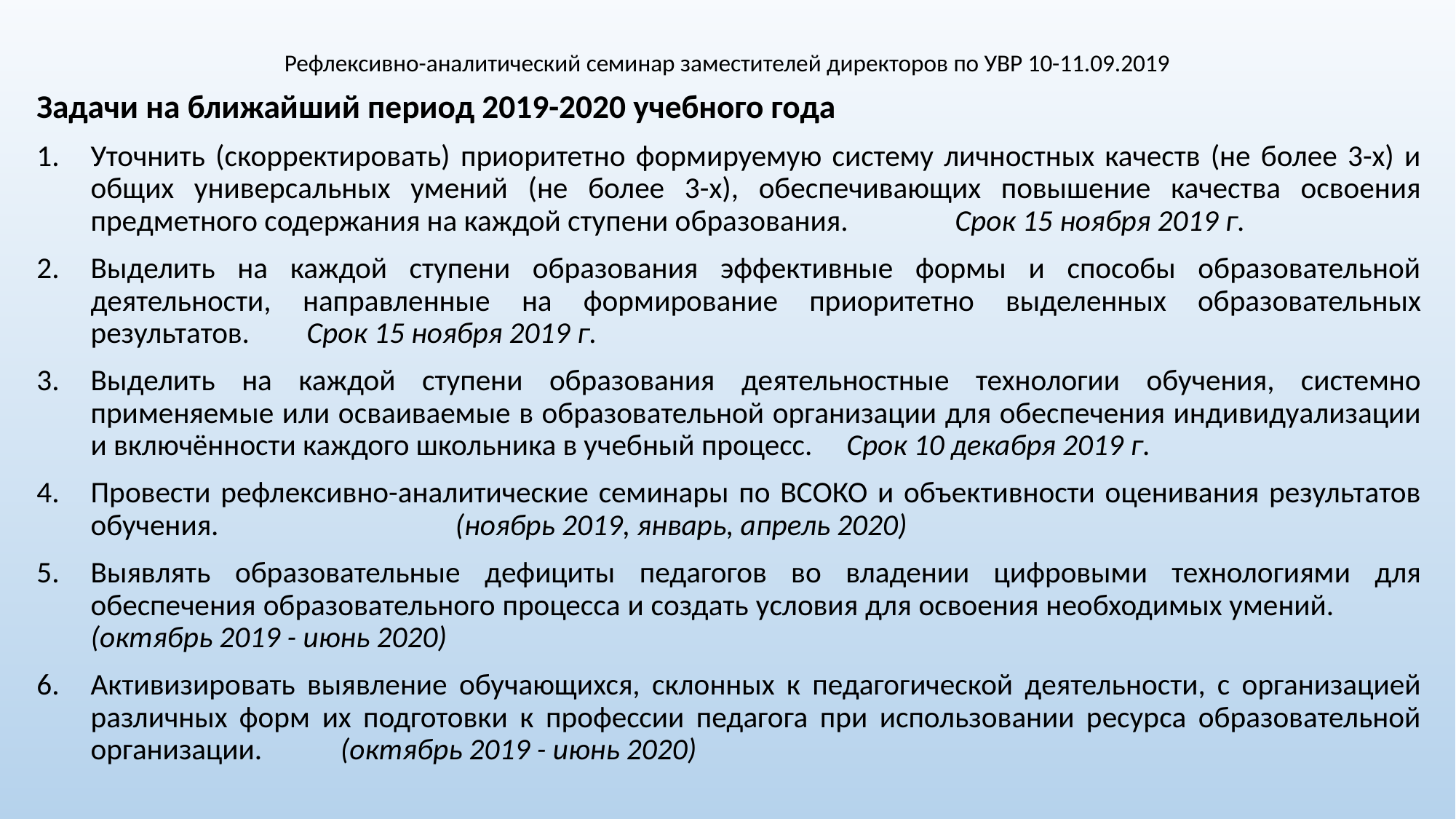

# Рефлексивно-аналитический семинар заместителей директоров по УВР 10-11.09.2019
Задачи на ближайший период 2019-2020 учебного года
Уточнить (скорректировать) приоритетно формируемую систему личностных качеств (не более 3-х) и общих универсальных умений (не более 3-х), обеспечивающих повышение качества освоения предметного содержания на каждой ступени образования.			Срок 15 ноября 2019 г.
Выделить на каждой ступени образования эффективные формы и способы образовательной деятельности, направленные на формирование приоритетно выделенных образовательных результатов. 								Срок 15 ноября 2019 г.
Выделить на каждой ступени образования деятельностные технологии обучения, системно применяемые или осваиваемые в образовательной организации для обеспечения индивидуализации и включённости каждого школьника в учебный процесс.     Срок 10 декабря 2019 г.
Провести рефлексивно-аналитические семинары по ВСОКО и объективности оценивания результатов обучения.				  			      (ноябрь 2019, январь, апрель 2020)
Выявлять образовательные дефициты педагогов во владении цифровыми технологиями для обеспечения образовательного процесса и создать условия для освоения необходимых умений.										     (октябрь 2019 - июнь 2020)
Активизировать выявление обучающихся, склонных к педагогической деятельности, с организацией различных форм их подготовки к профессии педагога при использовании ресурса образовательной организации.							     (октябрь 2019 - июнь 2020)